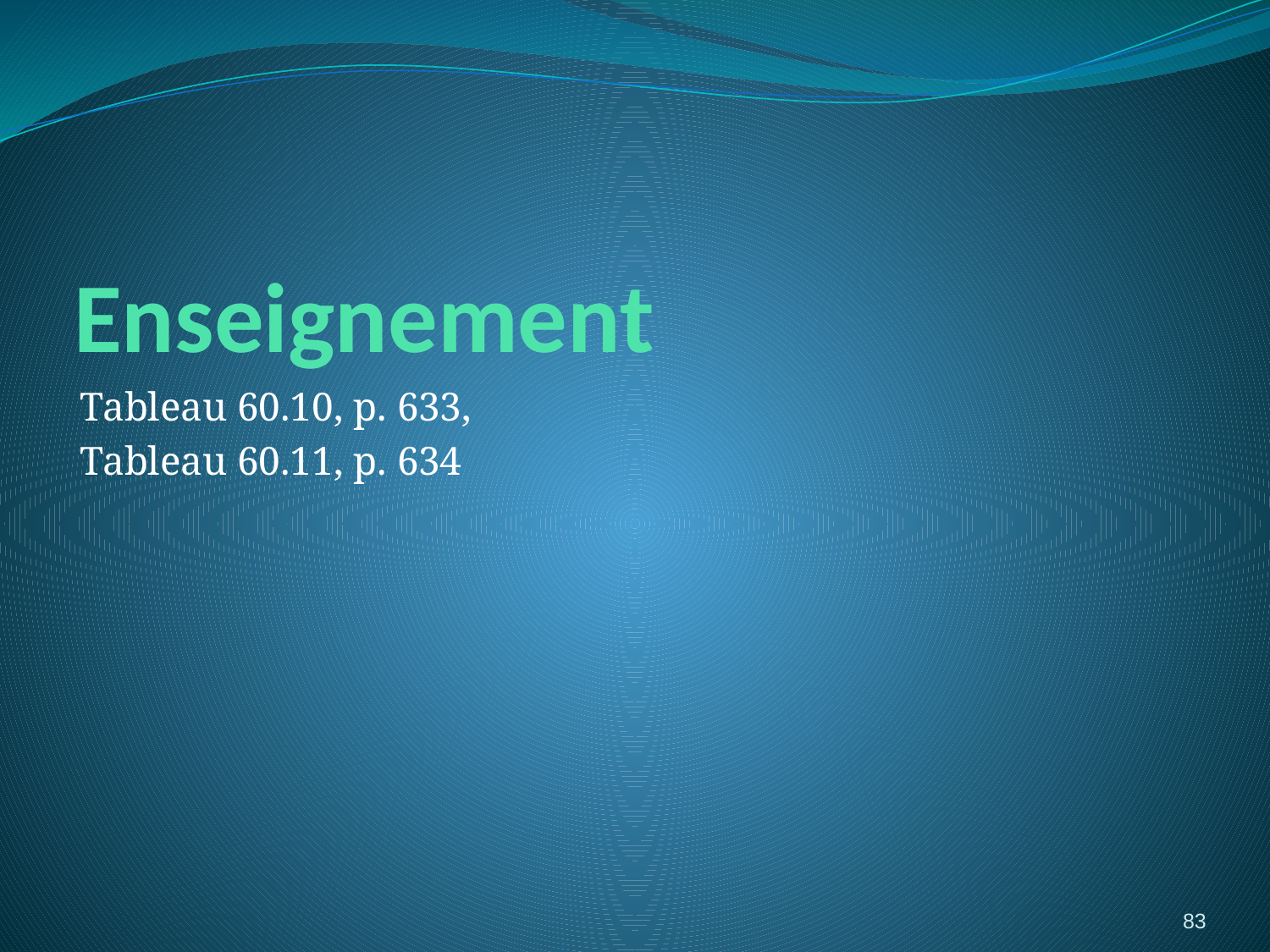

# Enseignement
Tableau 60.10, p. 633,
Tableau 60.11, p. 634
83